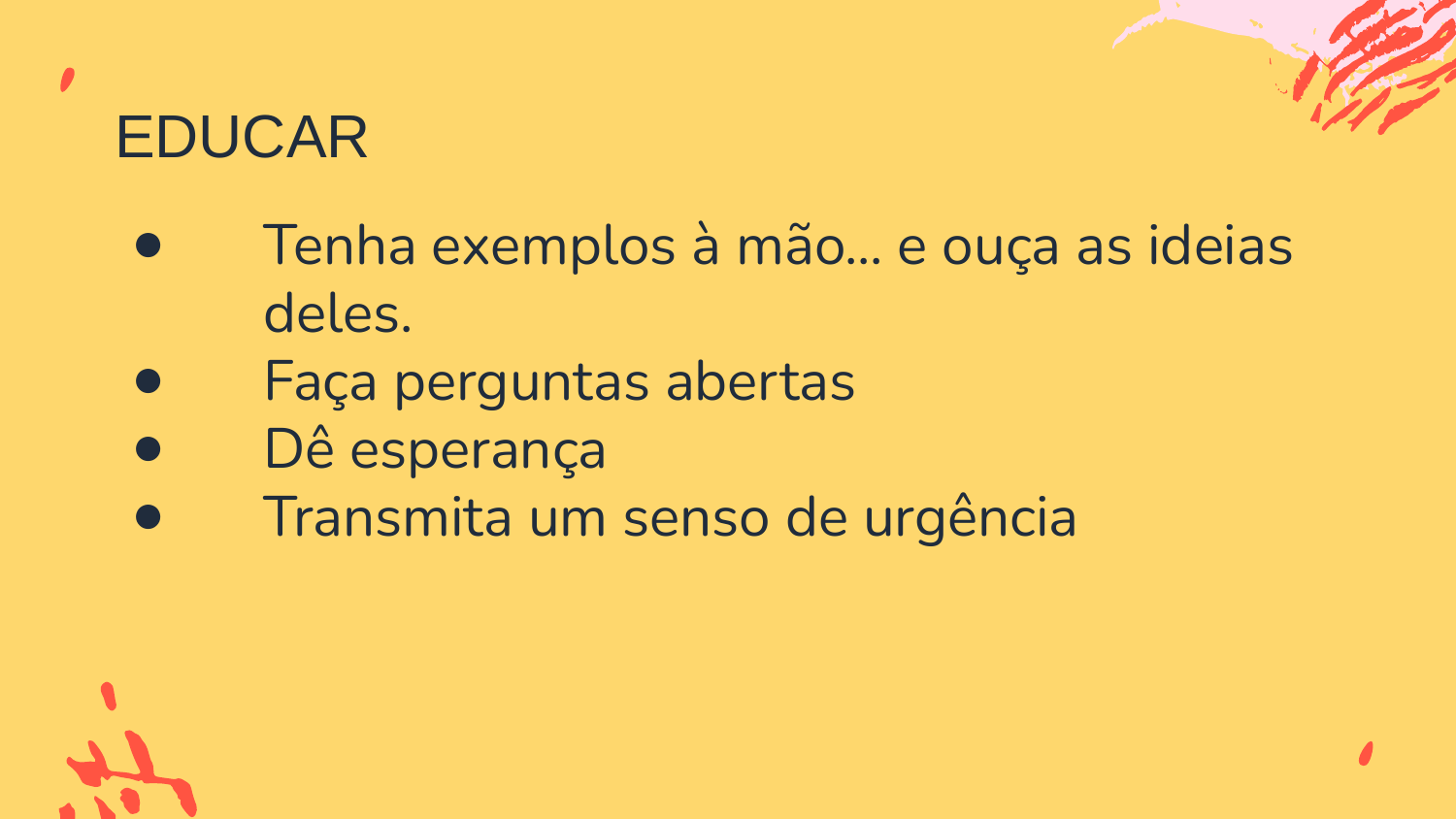

# EDUCAR
Tenha exemplos à mão... e ouça as ideias deles.
Faça perguntas abertas
Dê esperança
Transmita um senso de urgência